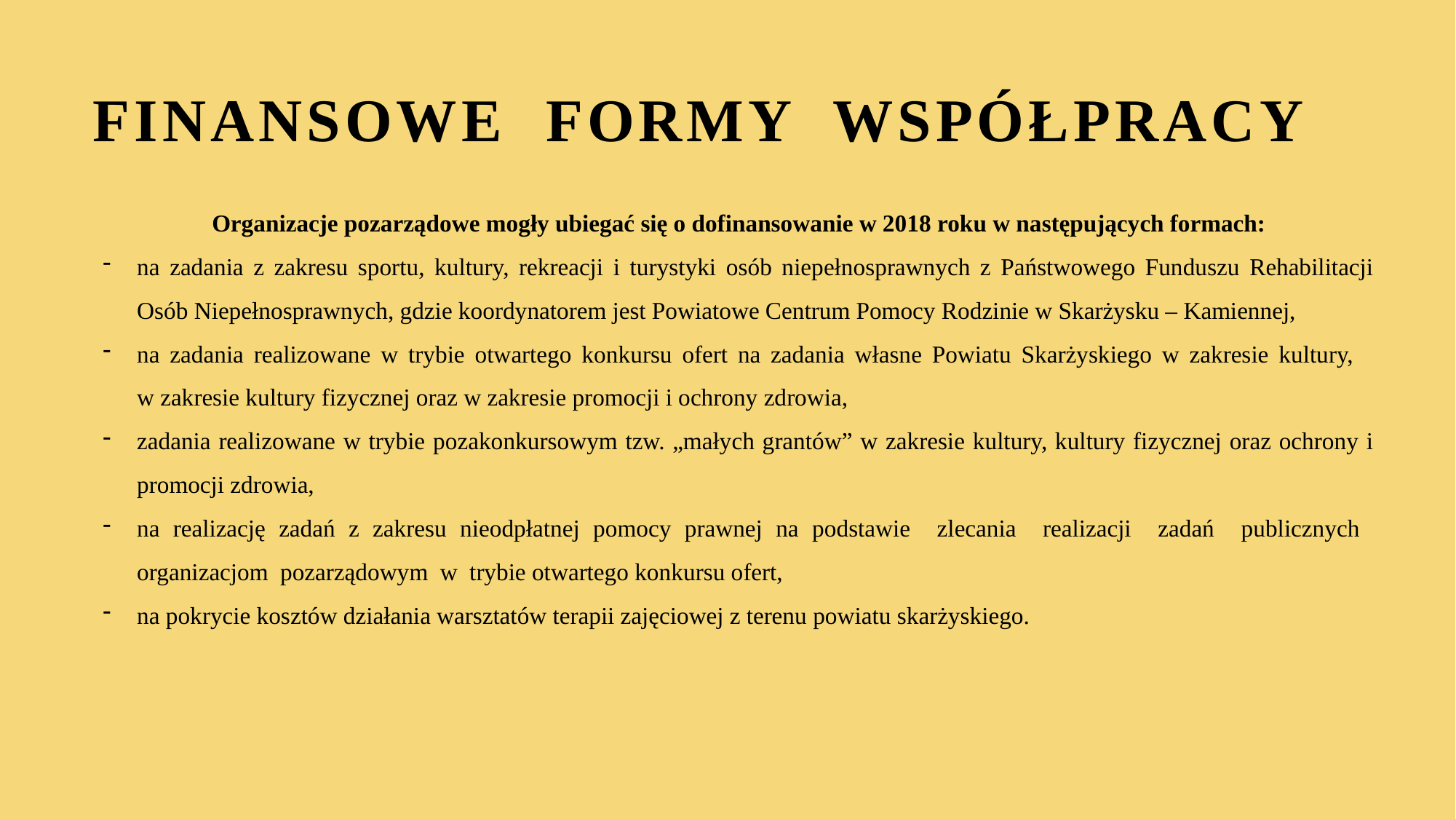

# FINANSOWE  FORMY  WSPÓŁPRACY
	Organizacje pozarządowe mogły ubiegać się o dofinansowanie w 2018 roku w następujących formach:
na zadania z zakresu sportu, kultury, rekreacji i turystyki osób niepełnosprawnych z Państwowego Funduszu Rehabilitacji Osób Niepełnosprawnych, gdzie koordynatorem jest Powiatowe Centrum Pomocy Rodzinie w Skarżysku – Kamiennej,
na zadania realizowane w trybie otwartego konkursu ofert na zadania własne Powiatu Skarżyskiego w zakresie kultury,
w zakresie kultury fizycznej oraz w zakresie promocji i ochrony zdrowia,
zadania realizowane w trybie pozakonkursowym tzw. „małych grantów” w zakresie kultury, kultury fizycznej oraz ochrony i promocji zdrowia,
na realizację zadań z zakresu nieodpłatnej pomocy prawnej na podstawie  zlecania  realizacji  zadań  publicznych  organizacjom  pozarządowym  w  trybie otwartego konkursu ofert,
na pokrycie kosztów działania warsztatów terapii zajęciowej z terenu powiatu skarżyskiego.